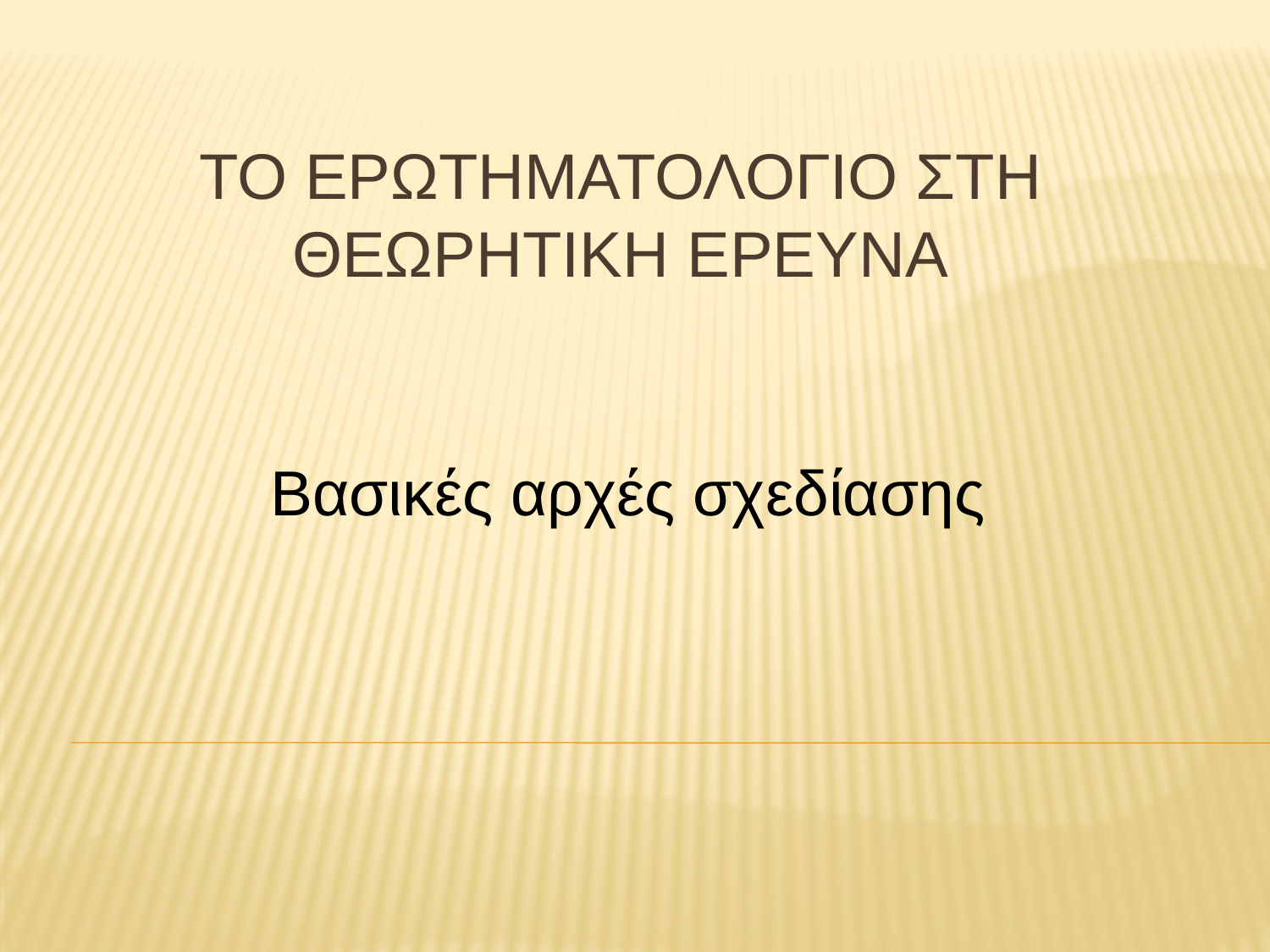

# Το ερωτηματολογιο στη θεωρητικη ερευνα
Βασικές αρχές σχεδίασης